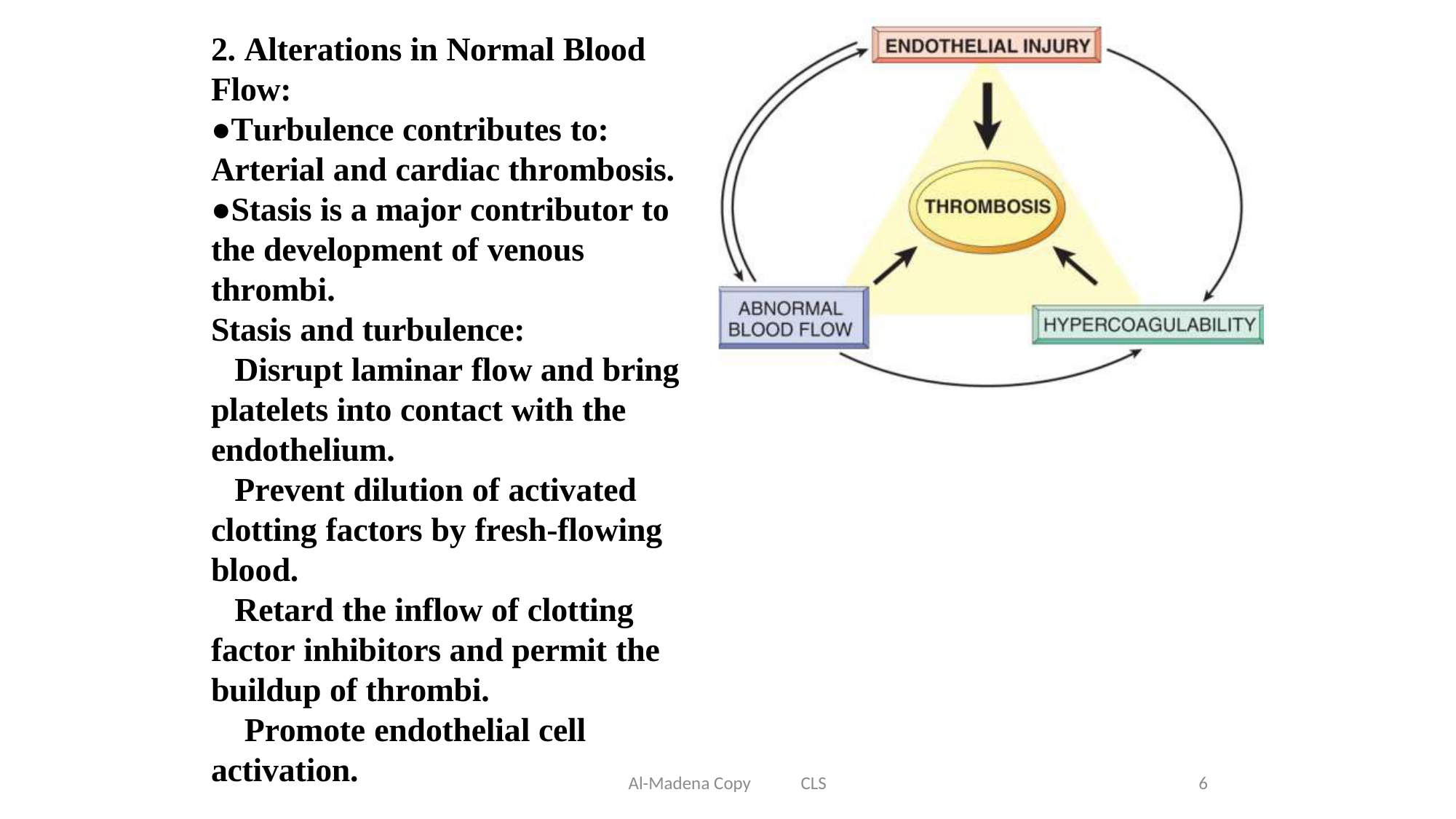

2. Alterations in Normal Blood
Flow:
●Turbulence contributes to: Arterial and cardiac thrombosis.
●Stasis is a major contributor to the development of venous thrombi.
Stasis and turbulence:
Disrupt laminar flow and bring platelets into contact with the endothelium.
Prevent dilution of activated clotting factors by fresh-flowing blood.
Retard the inflow of clotting factor inhibitors and permit the buildup of thrombi.
Promote endothelial cell
activation.
Al-Madena Copy            CLS
6